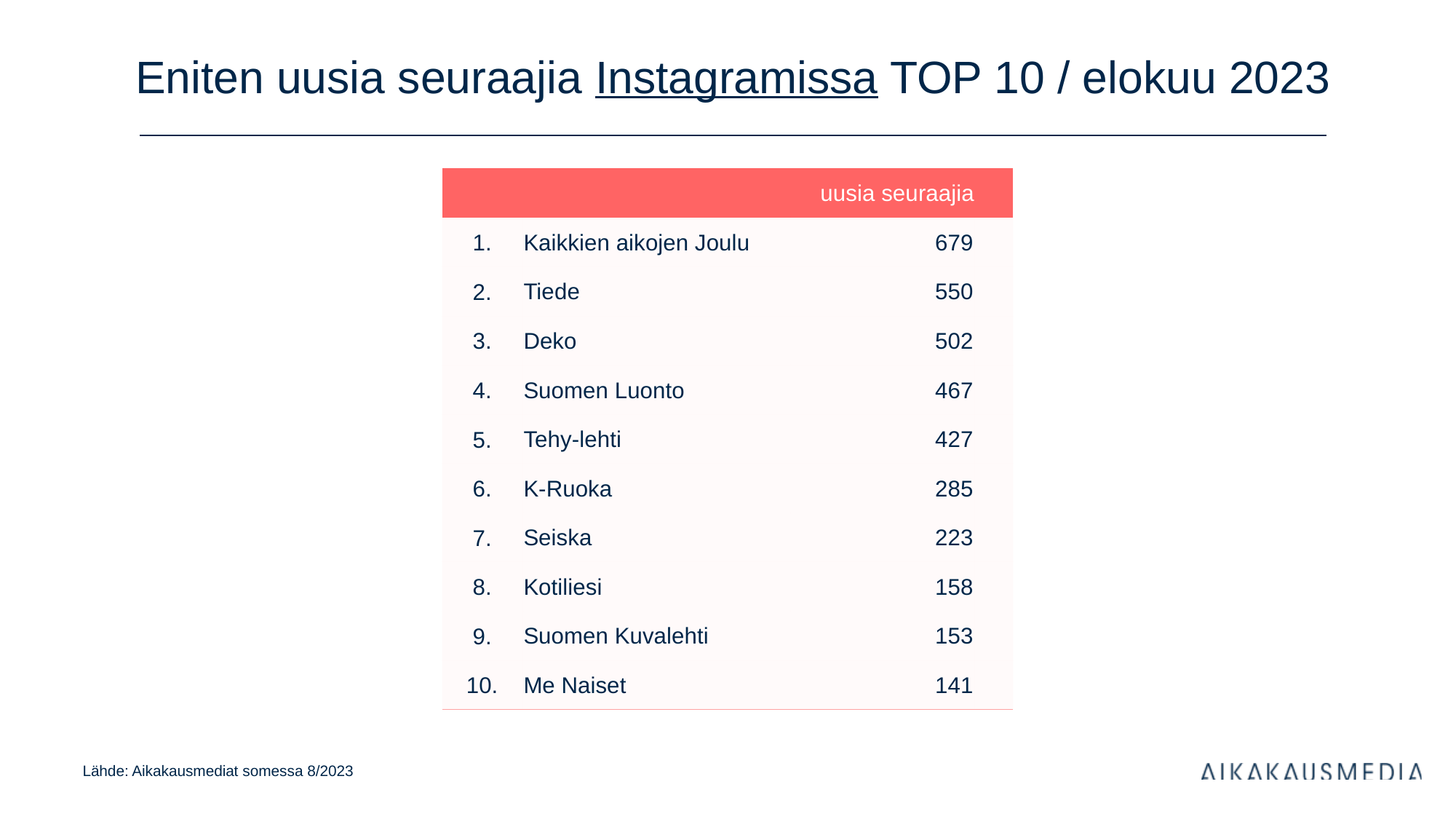

# Eniten uusia seuraajia Instagramissa TOP 10 / elokuu 2023
| uusia seuraajia |  | kanavan tilaajia |  |
| --- | --- | --- | --- |
| 1. | Kaikkien aikojen Joulu | 679 |  |
| 2. | Tiede | 550 |  |
| 3. | Deko | 502 |  |
| 4. | Suomen Luonto | 467 |  |
| 5. | Tehy-lehti | 427 |  |
| 6. | K-Ruoka | 285 |  |
| 7. | Seiska | 223 |  |
| 8. | Kotiliesi | 158 |  |
| 9. | Suomen Kuvalehti | 153 |  |
| 10. | Me Naiset | 141 |  |